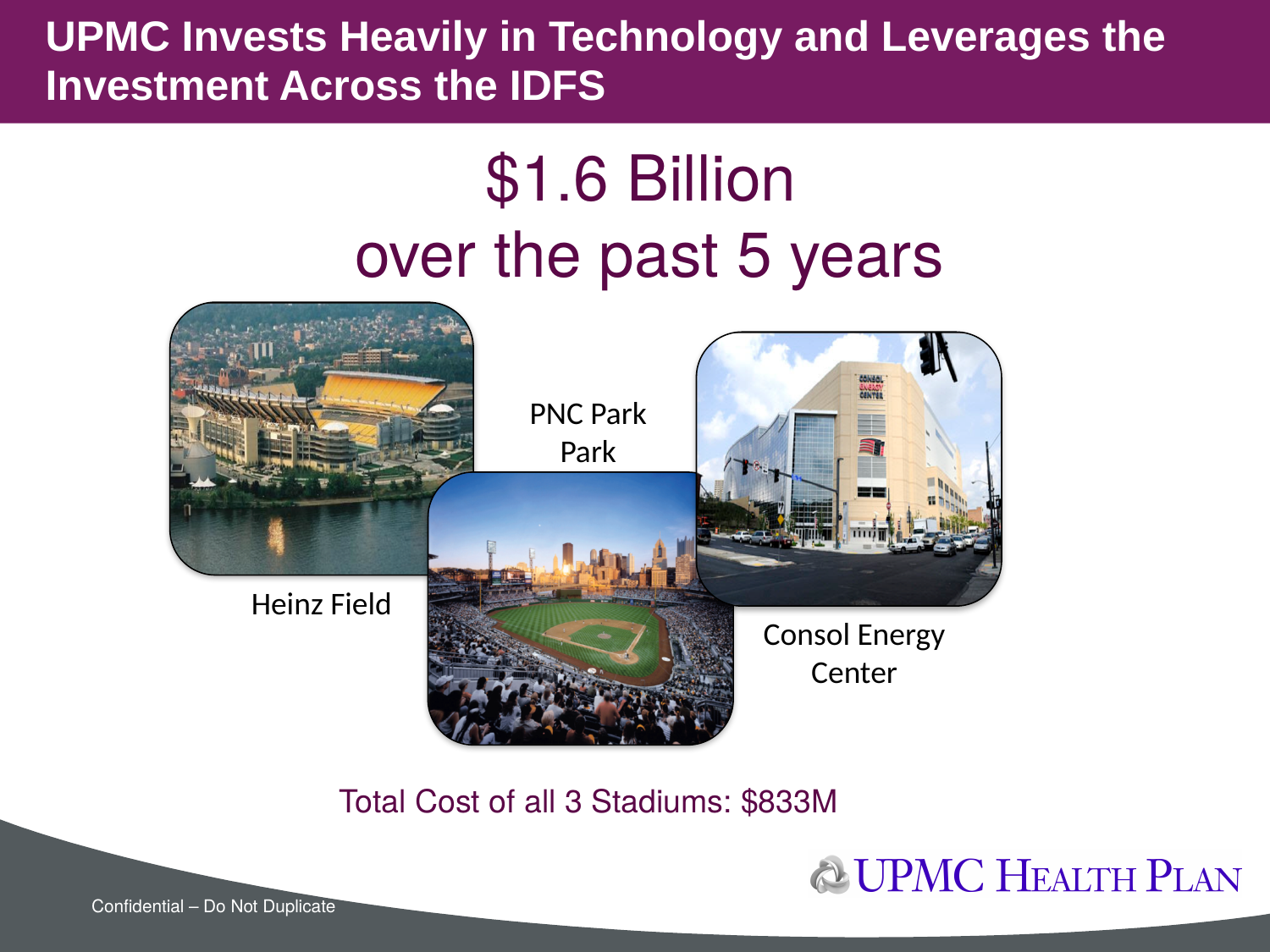

# UPMC Invests Heavily in Technology and Leverages the Investment Across the IDFS
$1.6 Billion
over the past 5 years

PNC Park Park

Heinz Field
Consol Energy Center
Total Cost of all 3 Stadiums: $833M
Confidential – Do Not Duplicate